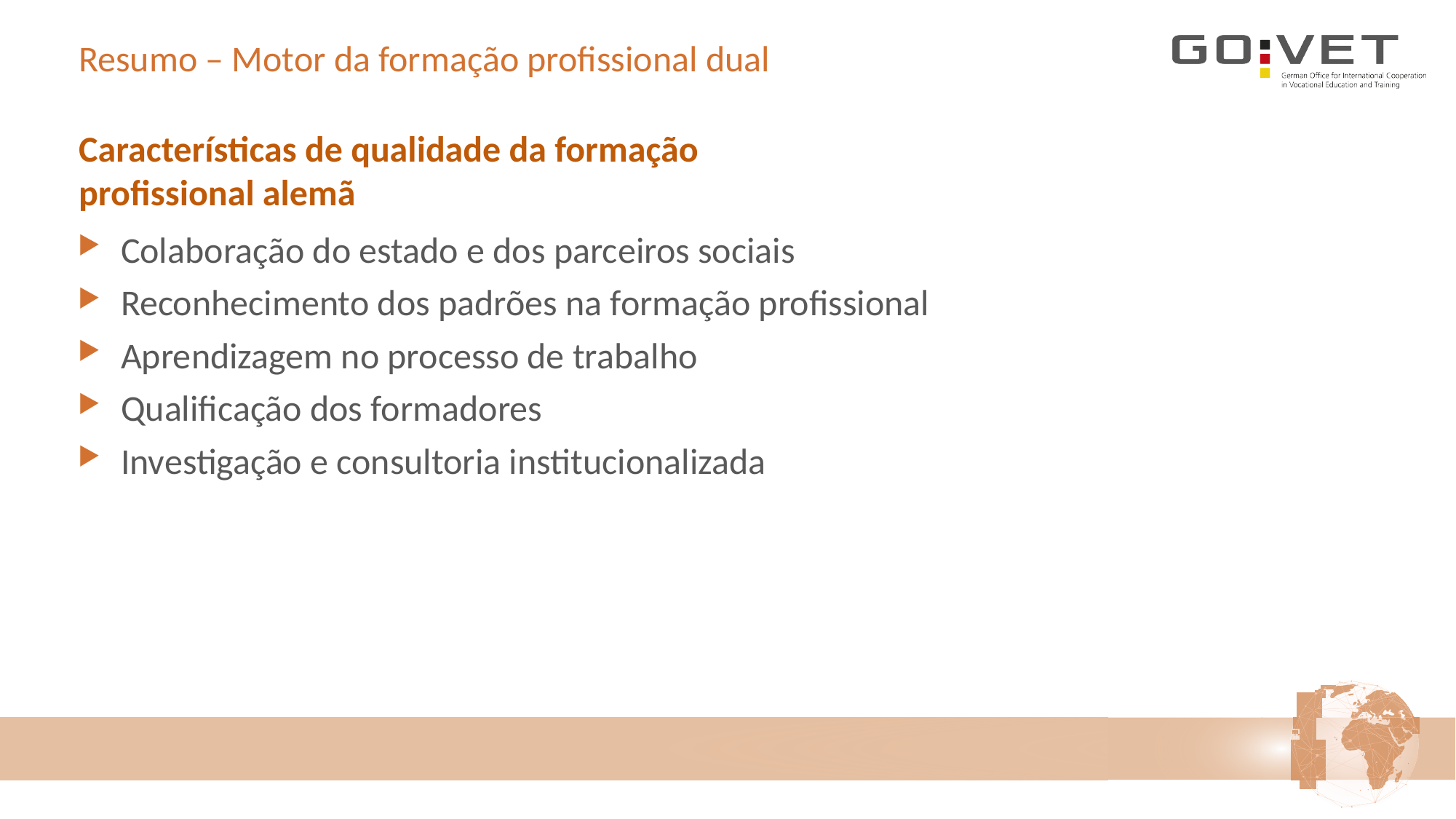

# Resumo – Motor da formação profissional dual
Características de qualidade da formação profissional alemã
Colaboração do estado e dos parceiros sociais
Reconhecimento dos padrões na formação profissional
Aprendizagem no processo de trabalho
Qualificação dos formadores
Investigação e consultoria institucionalizada